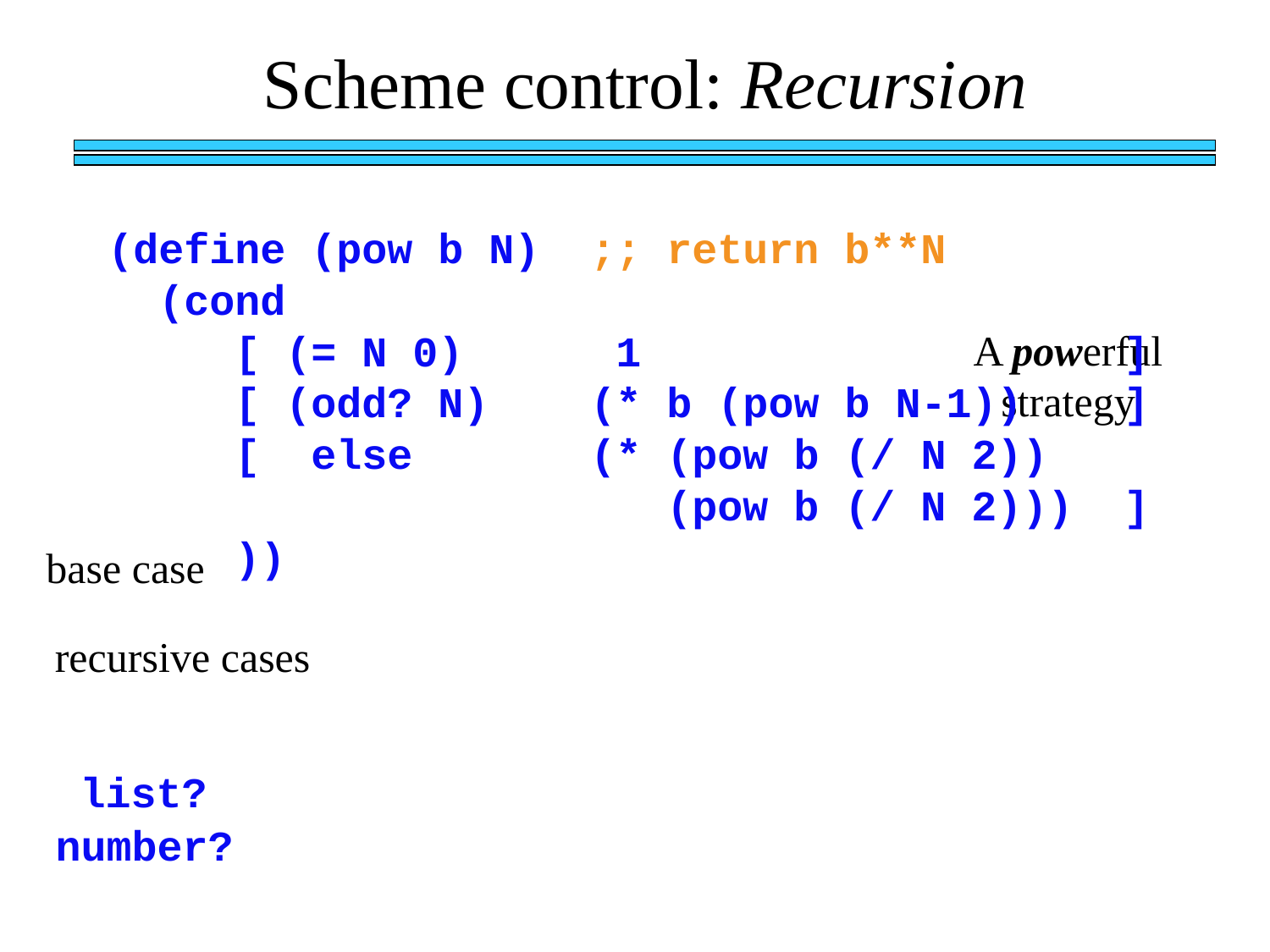

Scheme control: Recursion

(define (pow b N)  ;; return b**N
  (cond
     [ (= N 0)      1             		]
     [ (odd? N)    (* b (pow b N-1))   	]
     [  else       (* (pow b (/ N 2))
                      (pow b (/ N 2))) 	]
     ))
A powerful strategy
base case
recursive cases
list?
number?